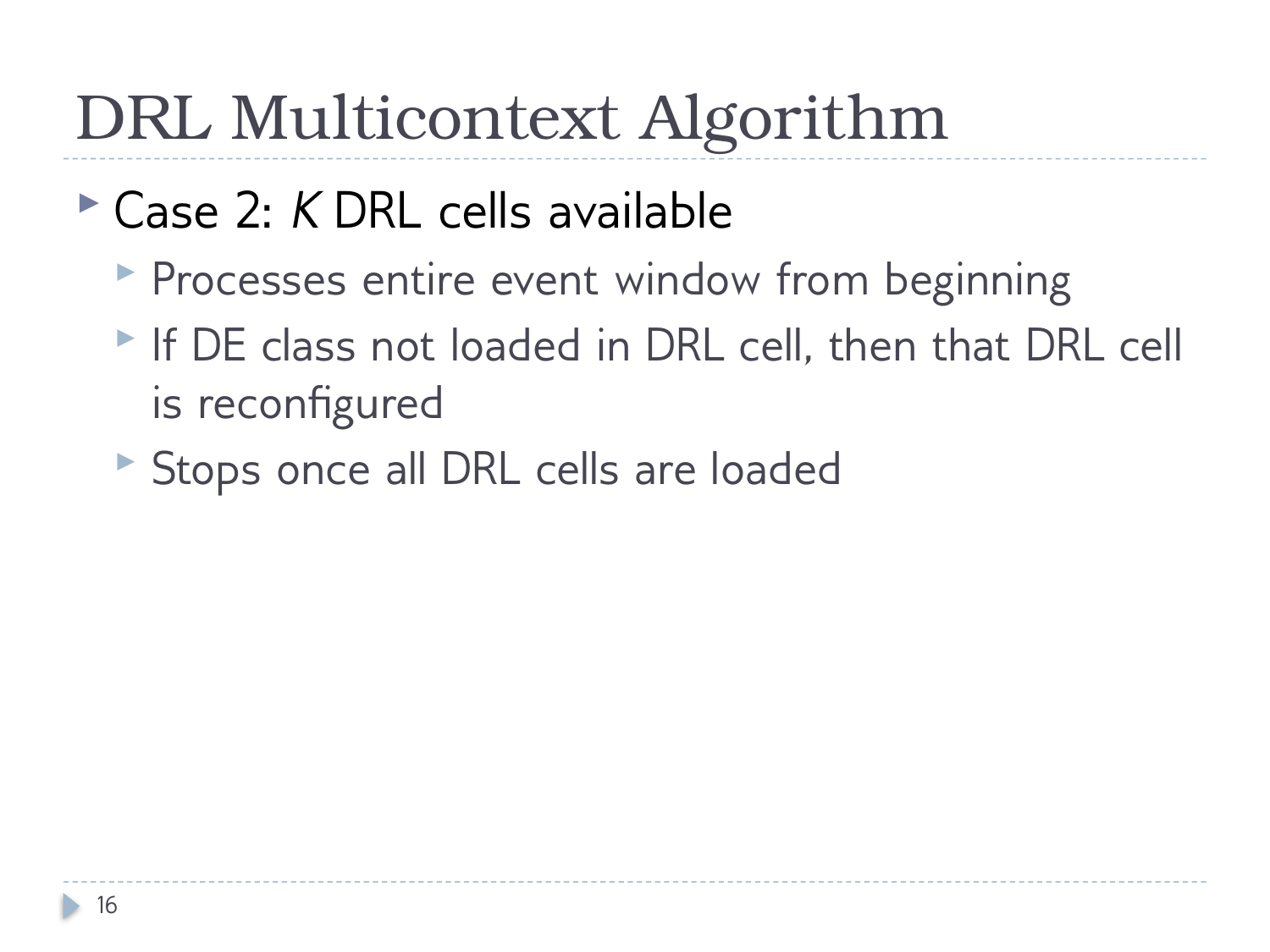

# DRL Multicontext Algorithm
Case 2: K DRL cells available
Processes entire event window from beginning
If DE class not loaded in DRL cell, then that DRL cell is reconfigured
Stops once all DRL cells are loaded
16